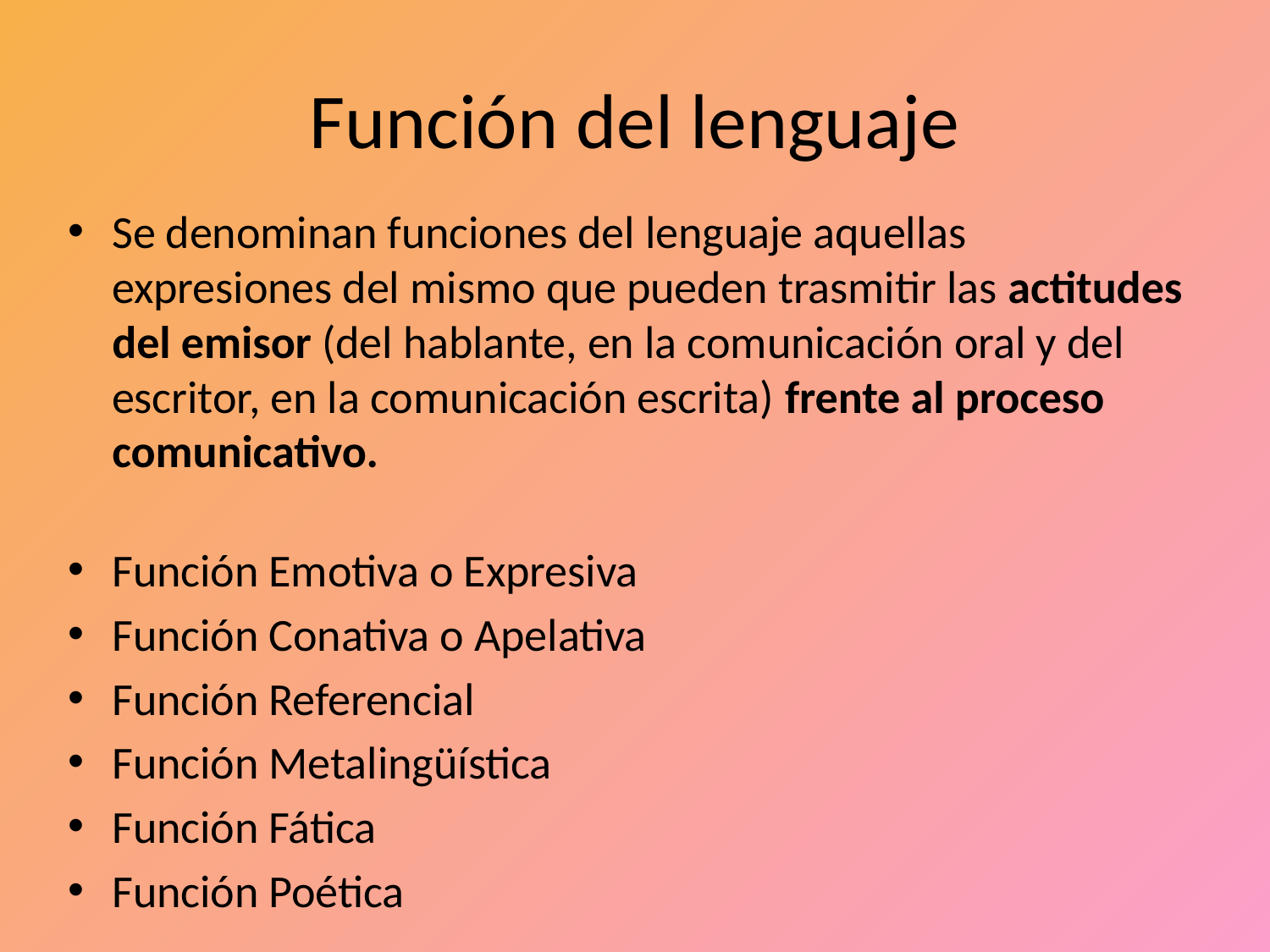

# Función del lenguaje
Se denominan funciones del lenguaje aquellas expresiones del mismo que pueden trasmitir las actitudes del emisor (del hablante, en la comunicación oral y del escritor, en la comunicación escrita) frente al proceso comunicativo.
Función Emotiva o Expresiva
Función Conativa o Apelativa
Función Referencial
Función Metalingüística
Función Fática
Función Poética